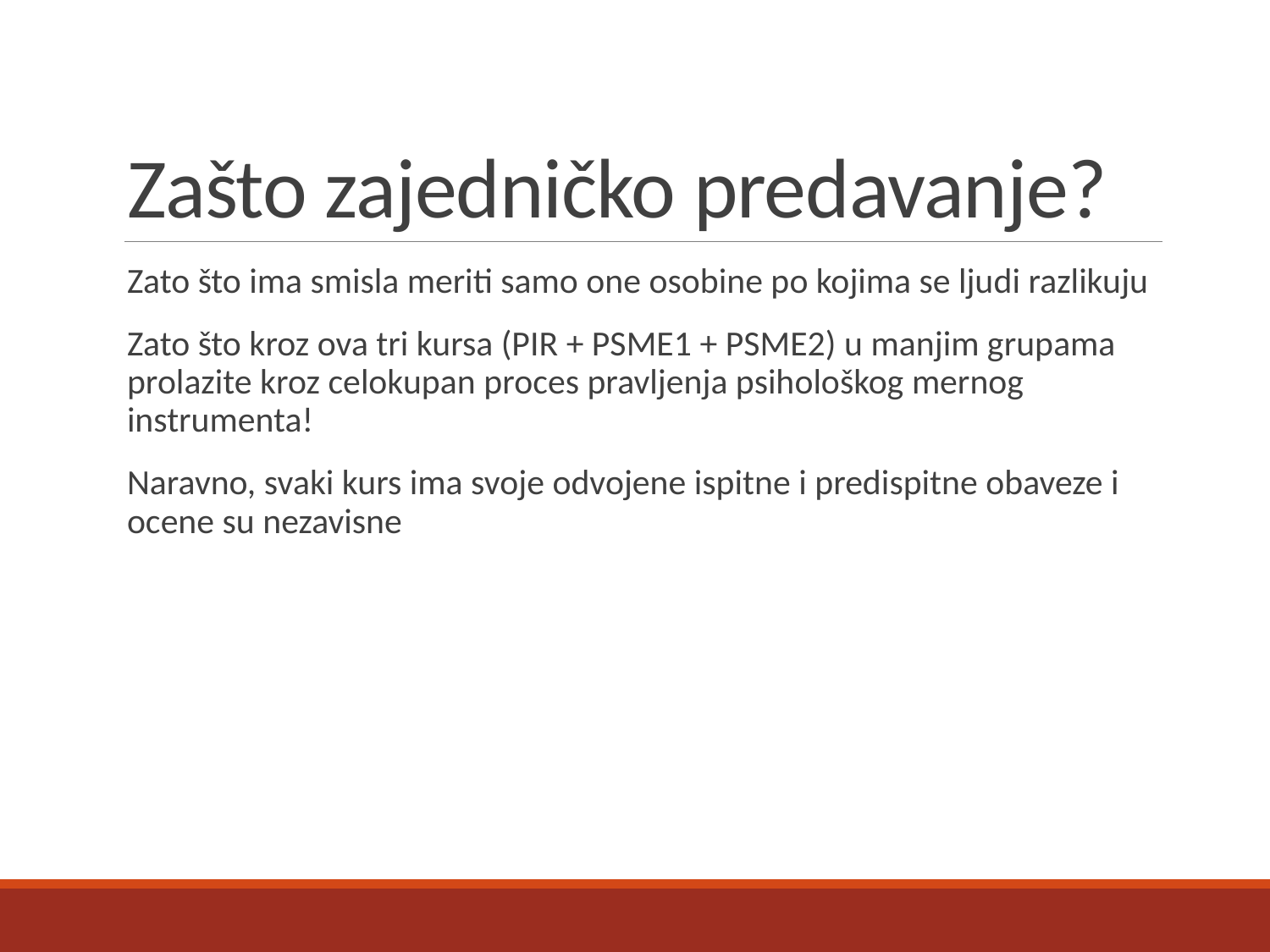

# Zašto zajedničko predavanje?
Zato što ima smisla meriti samo one osobine po kojima se ljudi razlikuju
Zato što kroz ova tri kursa (PIR + PSME1 + PSME2) u manjim grupama prolazite kroz celokupan proces pravljenja psihološkog mernog instrumenta!
Naravno, svaki kurs ima svoje odvojene ispitne i predispitne obaveze i ocene su nezavisne